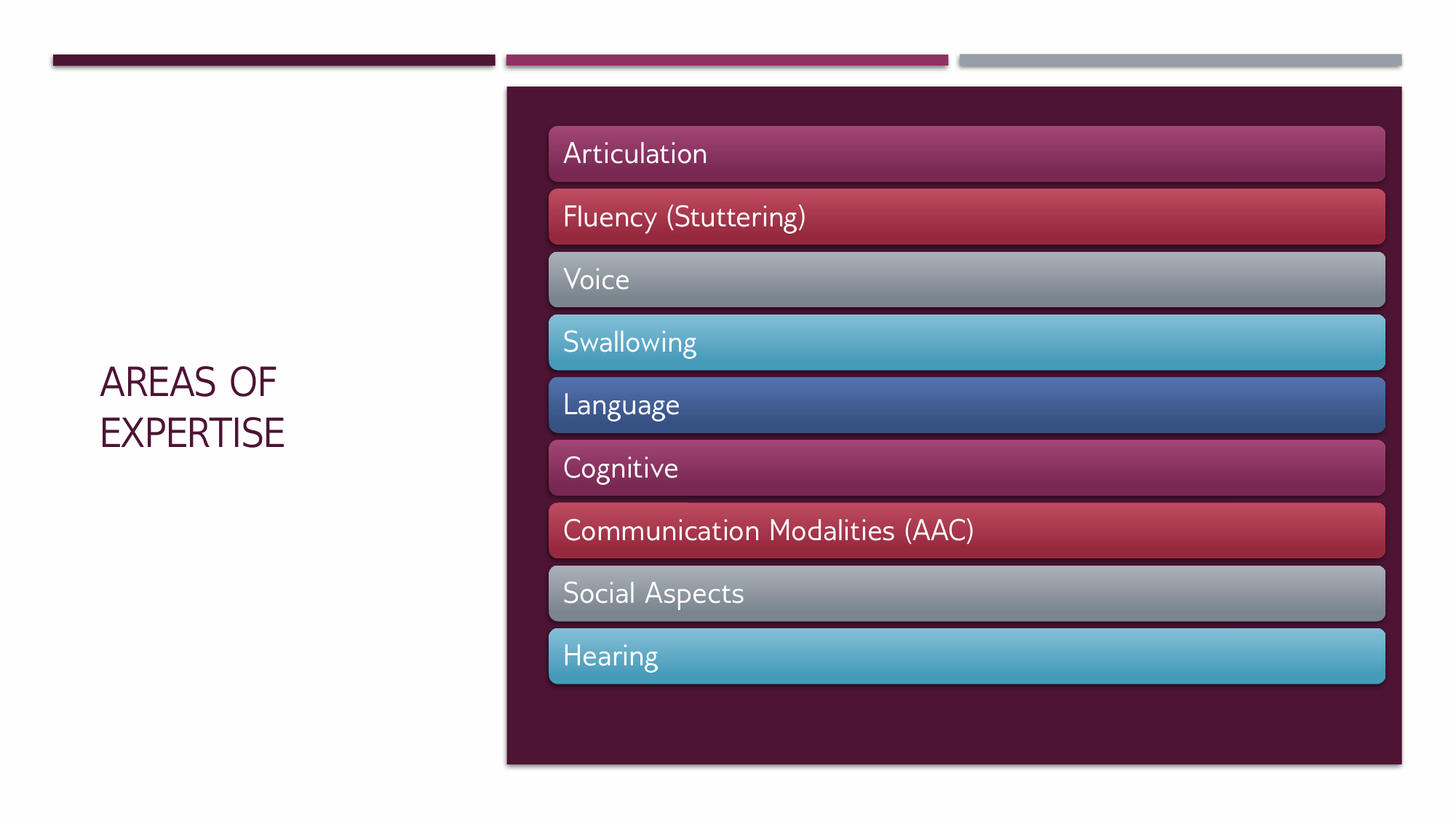

# Areas of expertise
Articulation
Fluency (Stuttering)
Voice
Swallowing
Language
Cognitive
Communication Modalities (AAC)
Social Aspects
Hearing